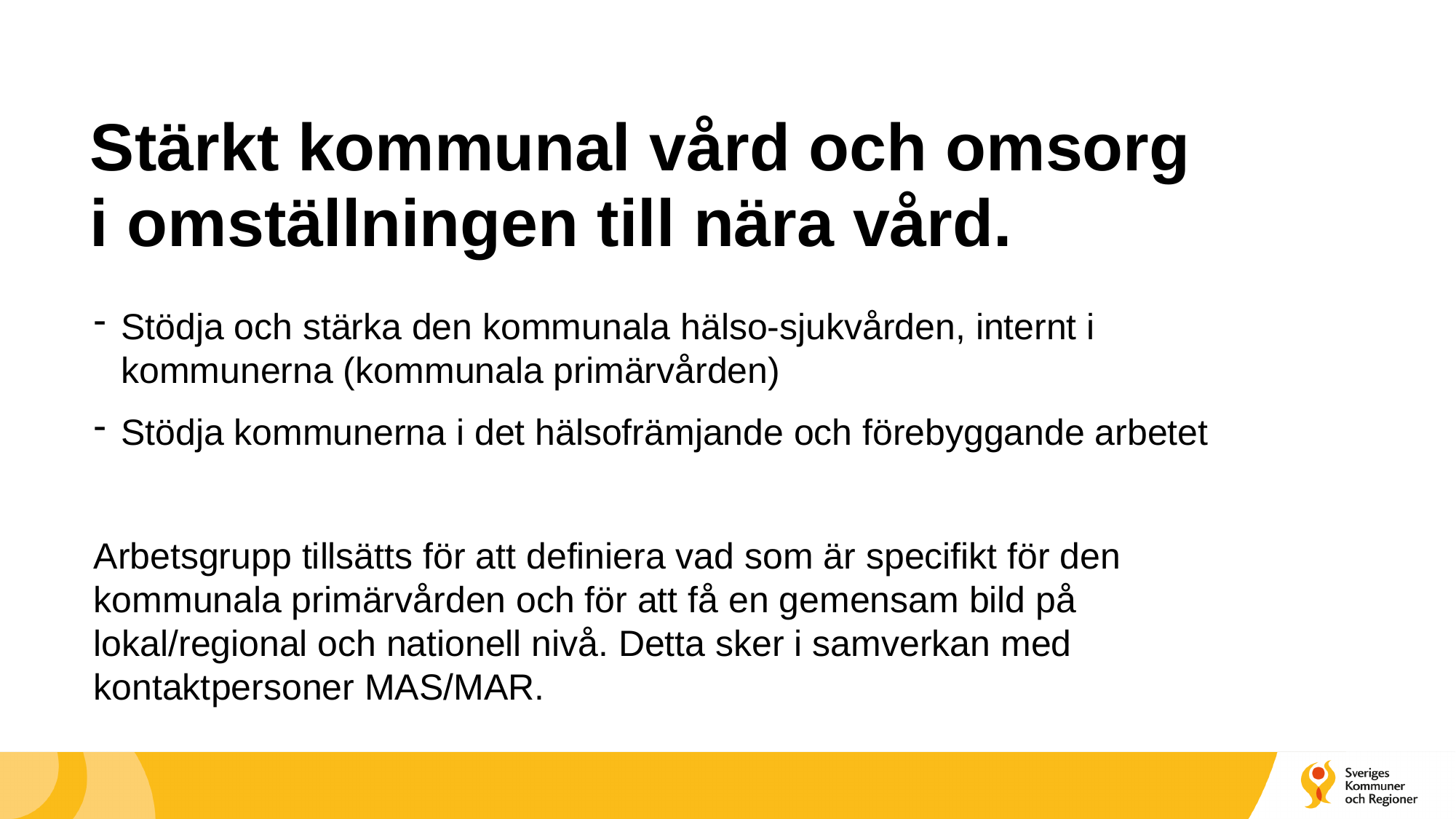

# Stärkt kommunal vård och omsorg i omställningen till nära vård.
Stödja och stärka den kommunala hälso-sjukvården, internt i kommunerna (kommunala primärvården)
Stödja kommunerna i det hälsofrämjande och förebyggande arbetet

Arbetsgrupp tillsätts för att definiera vad som är specifikt för den kommunala primärvården och för att få en gemensam bild på lokal/regional och nationell nivå. Detta sker i samverkan med kontaktpersoner MAS/MAR.